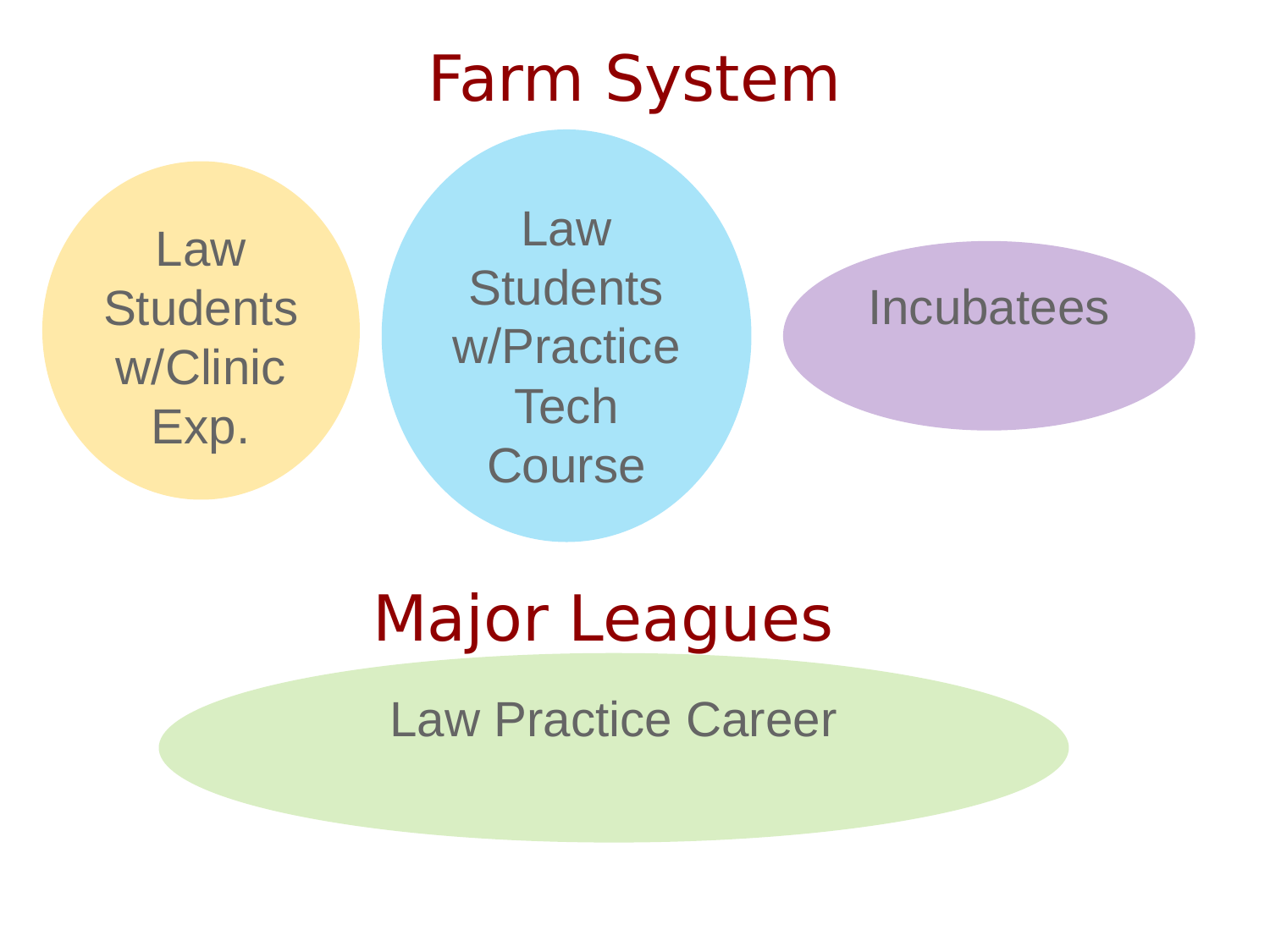

Farm System
Law Students w/Practice Tech Course
Law Students
w/Clinic Exp.
Incubatees
Major Leagues
Law Practice Career